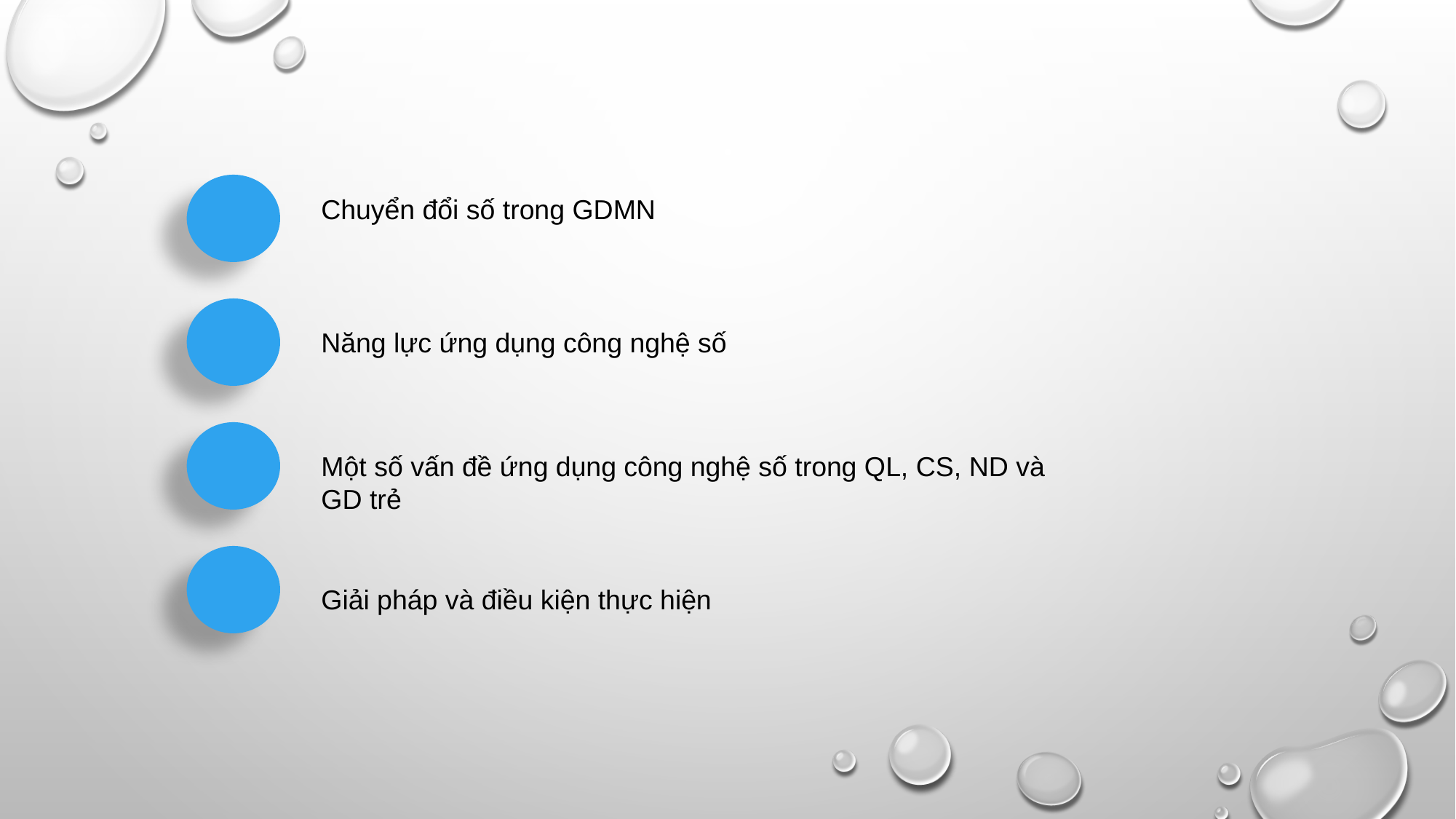

Chuyển đổi số trong GDMN

Năng lực ứng dụng công nghệ số

Một số vấn đề ứng dụng công nghệ số trong QL, CS, ND và GD trẻ

Giải pháp và điều kiện thực hiện